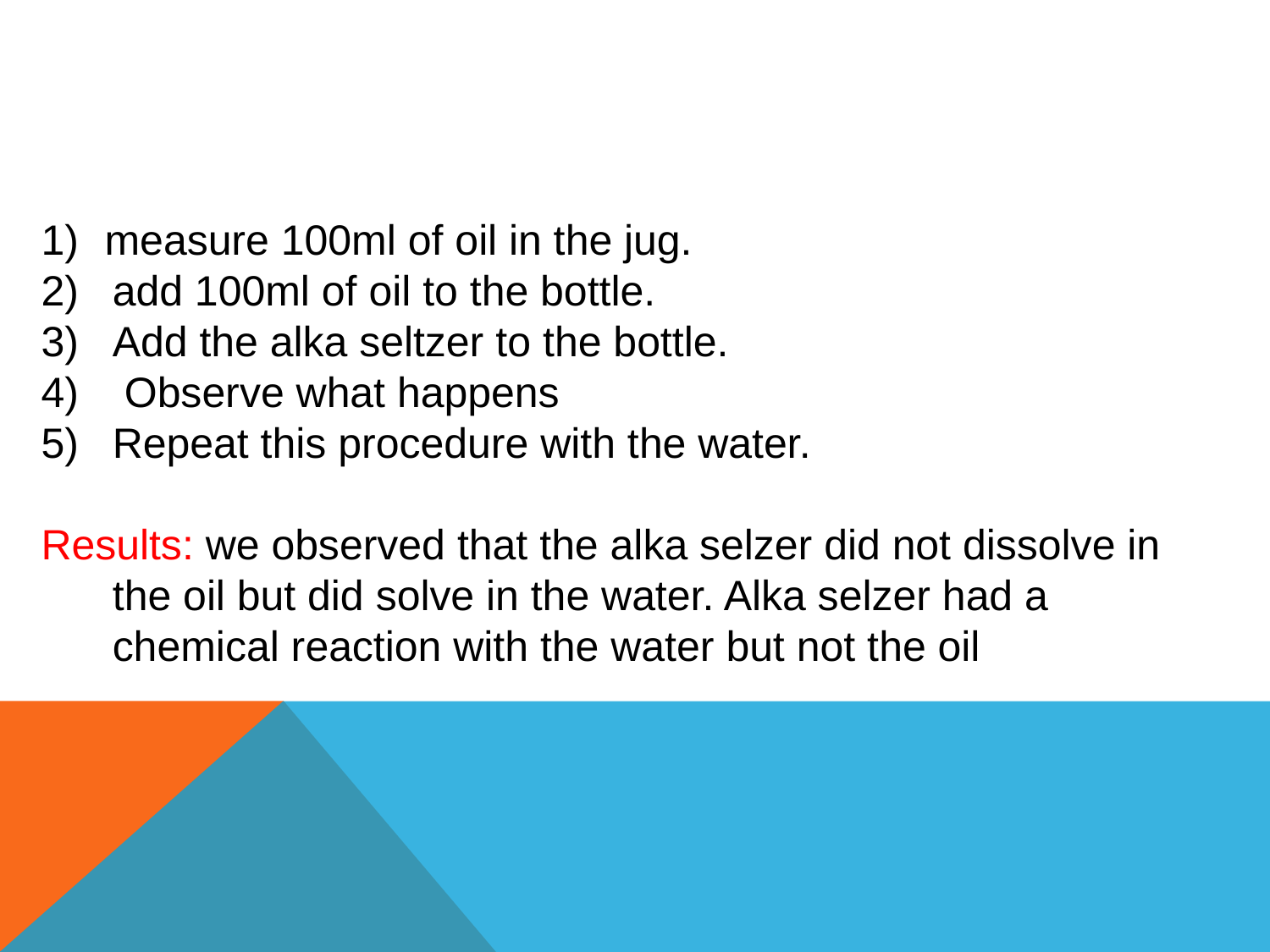

measure 100ml of oil in the jug.
add 100ml of oil to the bottle.
Add the alka seltzer to the bottle.
 Observe what happens
Repeat this procedure with the water.

Results: we observed that the alka selzer did not dissolve in the oil but did solve in the water. Alka selzer had a chemical reaction with the water but not the oil